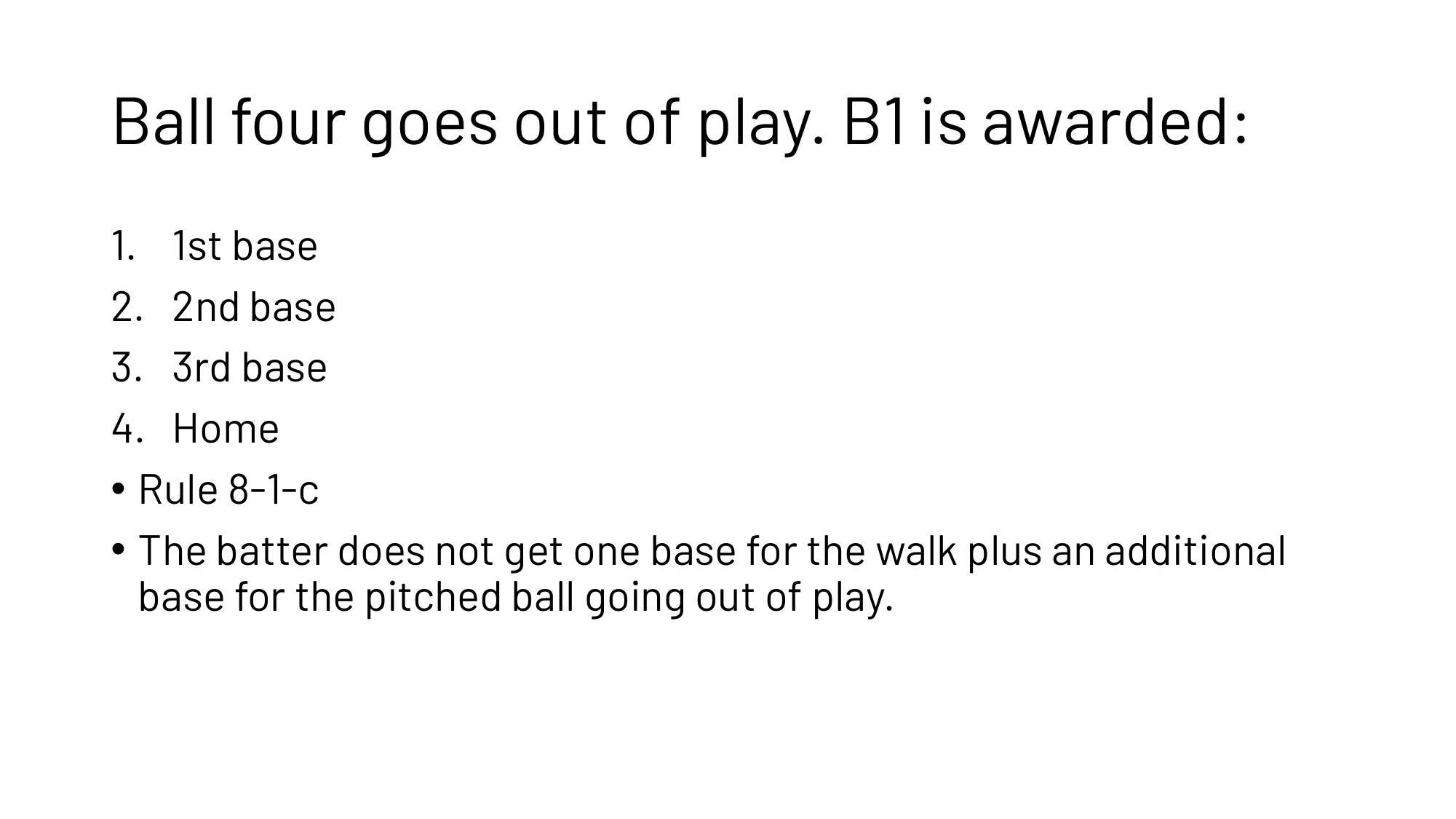

# Ball four goes out of play. B1 is awarded:
1st base
2nd base
3rd base
Home
Rule 8-1-c
The batter does not get one base for the walk plus an additional base for the pitched ball going out of play.